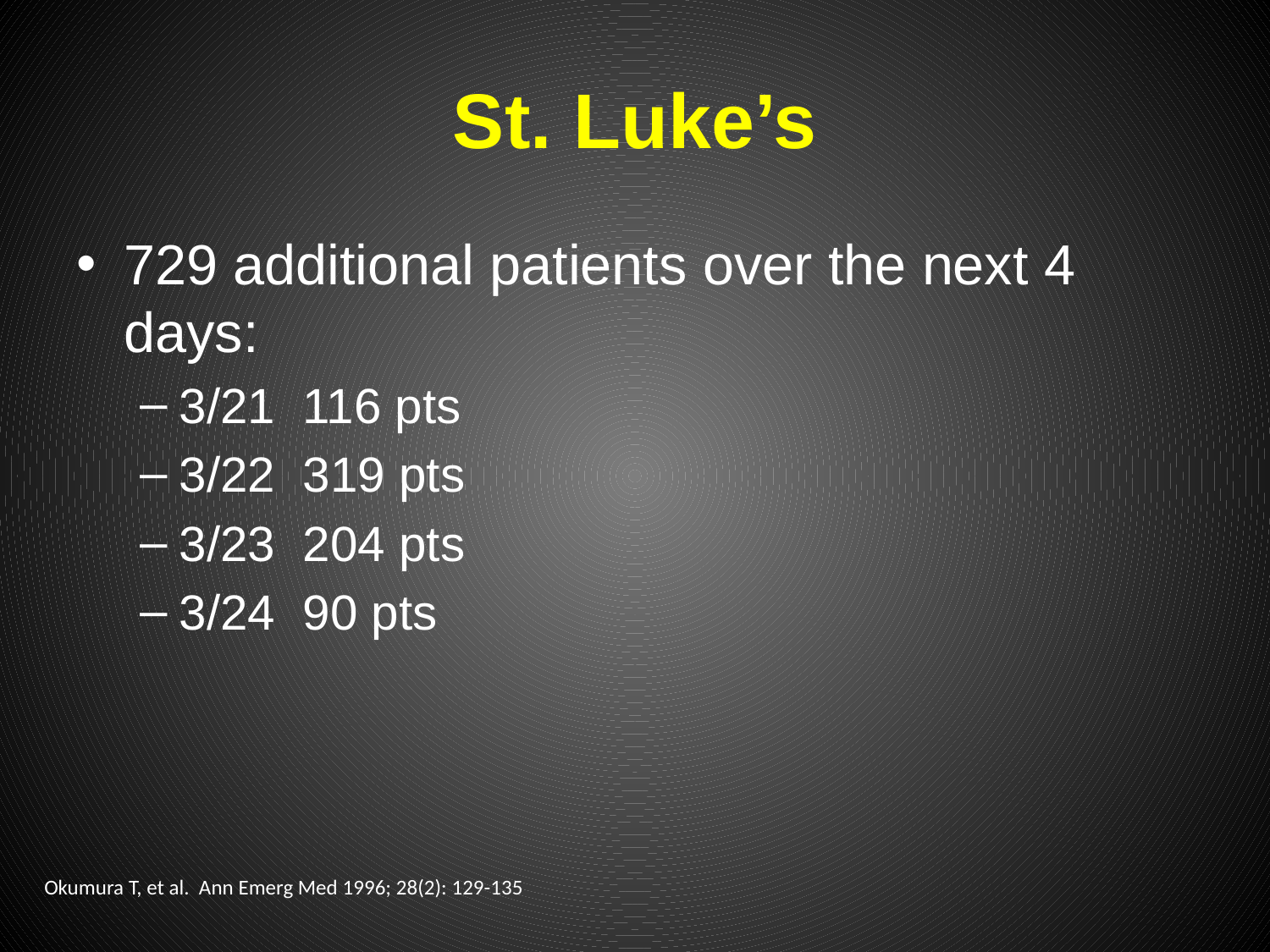

# St. Luke’s
729 additional patients over the next 4 days:
3/21  116 pts
3/22  319 pts
3/23  204 pts
3/24  90 pts
Okumura T, et al.  Ann Emerg Med 1996; 28(2): 129-135